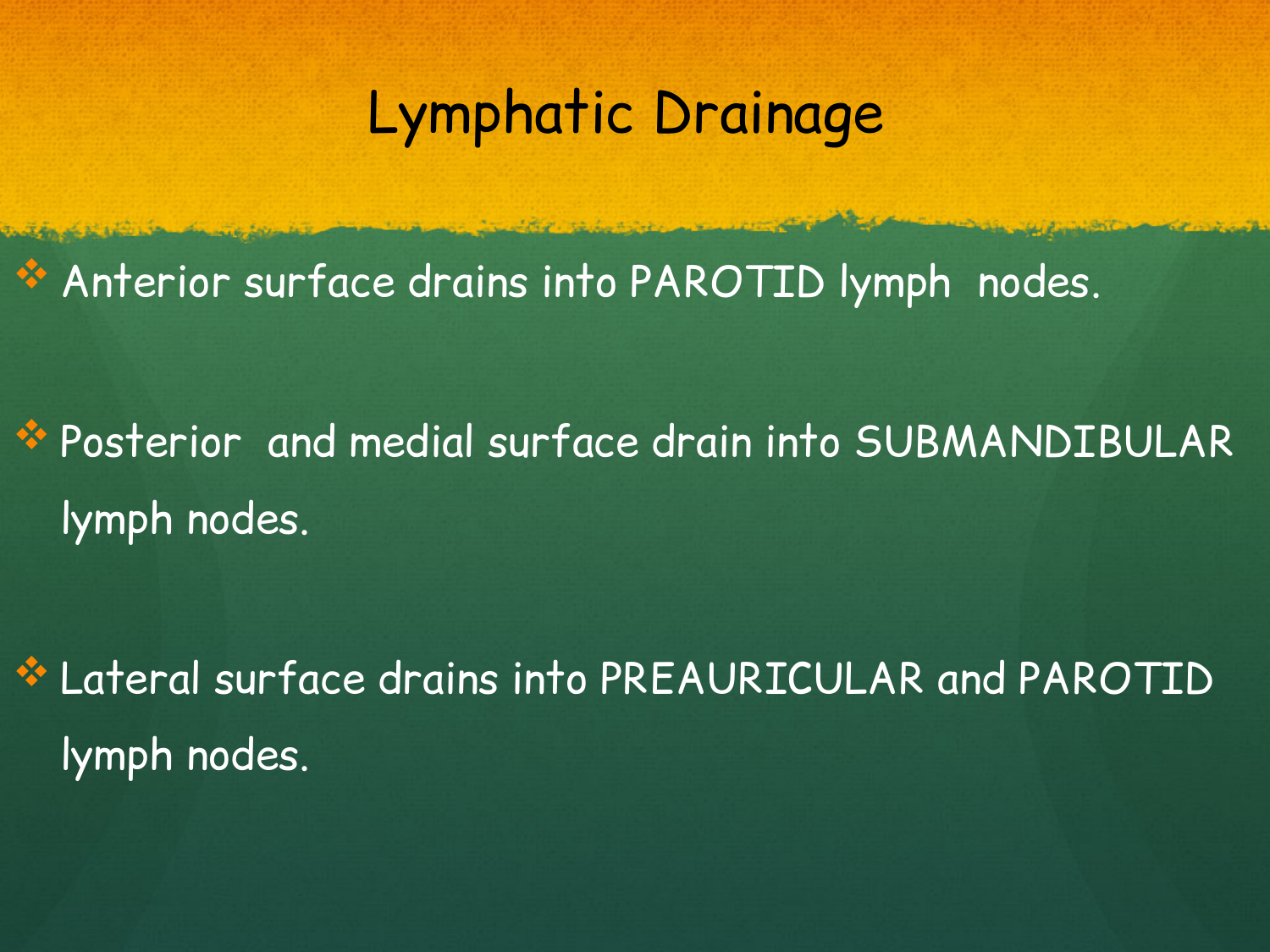

# Lymphatic Drainage
Anterior surface drains into PAROTID lymph  nodes.
Posterior  and medial surface drain into SUBMANDIBULAR lymph nodes.
Lateral surface drains into PREAURICULAR and PAROTID lymph nodes.